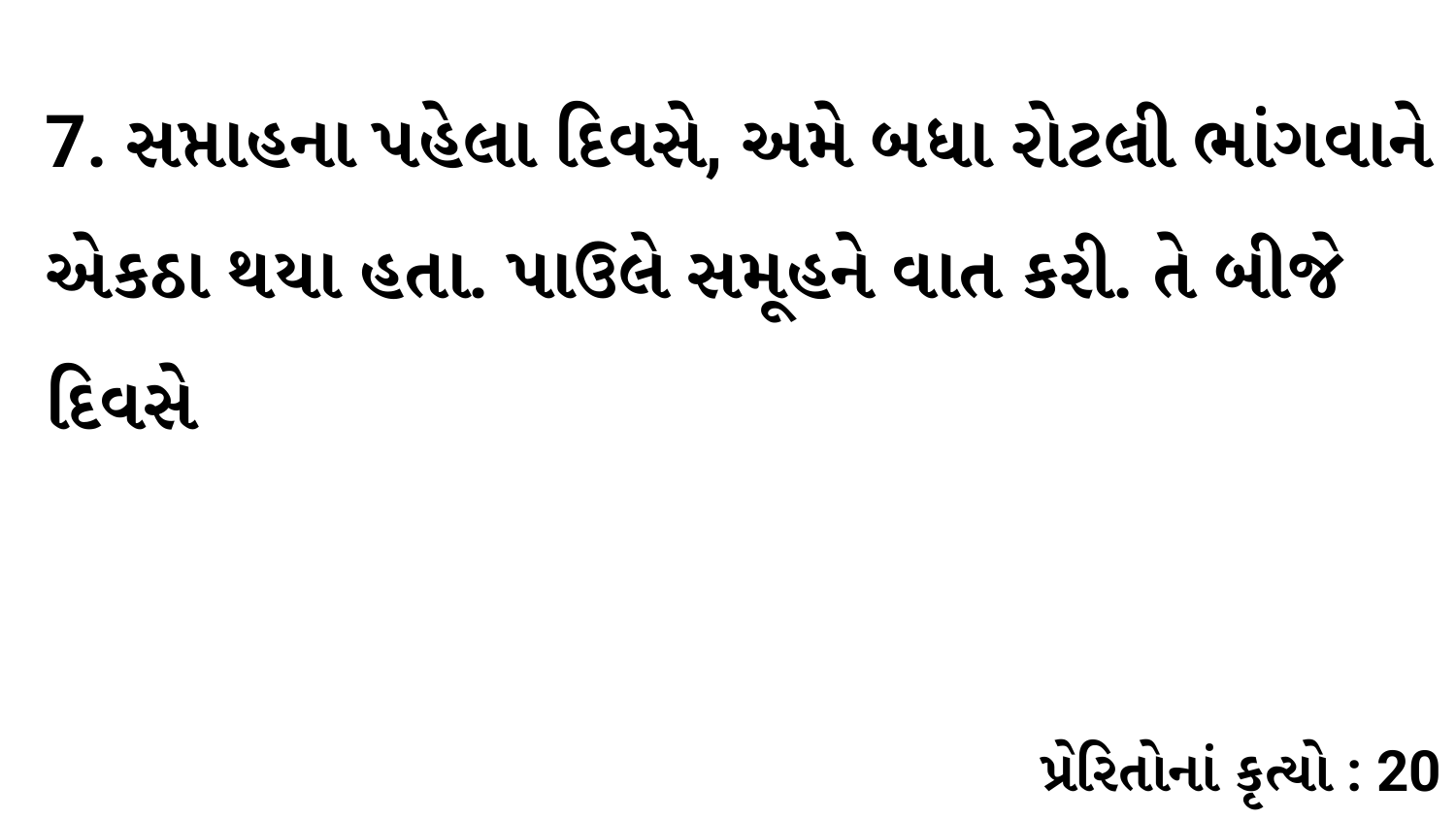

7. સપ્તાહના પહેલા દિવસે, અમે બધા રોટલી ભાંગવાને એકઠા થયા હતા. પાઉલે સમૂહને વાત કરી. તે બીજે દિવસે
પ્રેરિતોનાં કૃત્યો : 20